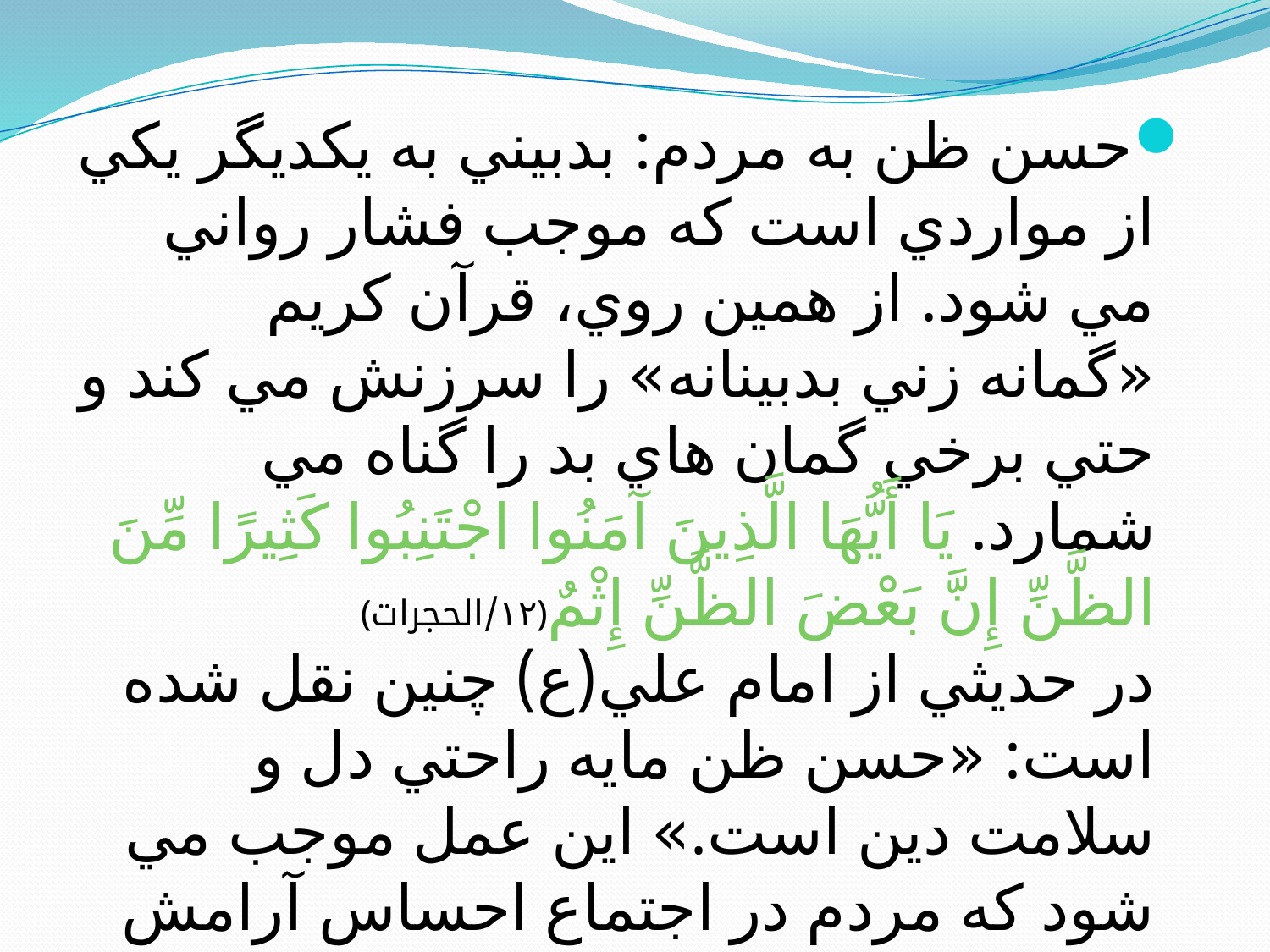

#
حسن ظن به مردم: بدبيني به يکديگر يکي از مواردي است که موجب فشار رواني مي شود. از همين روي، قرآن کريم «گمانه زني بدبينانه» را سرزنش مي کند و حتي برخي گمان هاي بد را گناه مي شمارد. يَا أَيُّهَا الَّذِينَ آمَنُوا اجْتَنِبُوا كَثِيرًا مِّنَ الظَّنِّ إِنَّ بَعْضَ الظَّنِّ إِثْمٌ﴿١٢/الحجرات﴾
در حديثي از امام علي(ع) چنين نقل شده است: «حسن ظن مايه راحتي دل و سلامت دين است.» اين عمل موجب مي شود که مردم در اجتماع احساس آرامش و امنيت کنند.